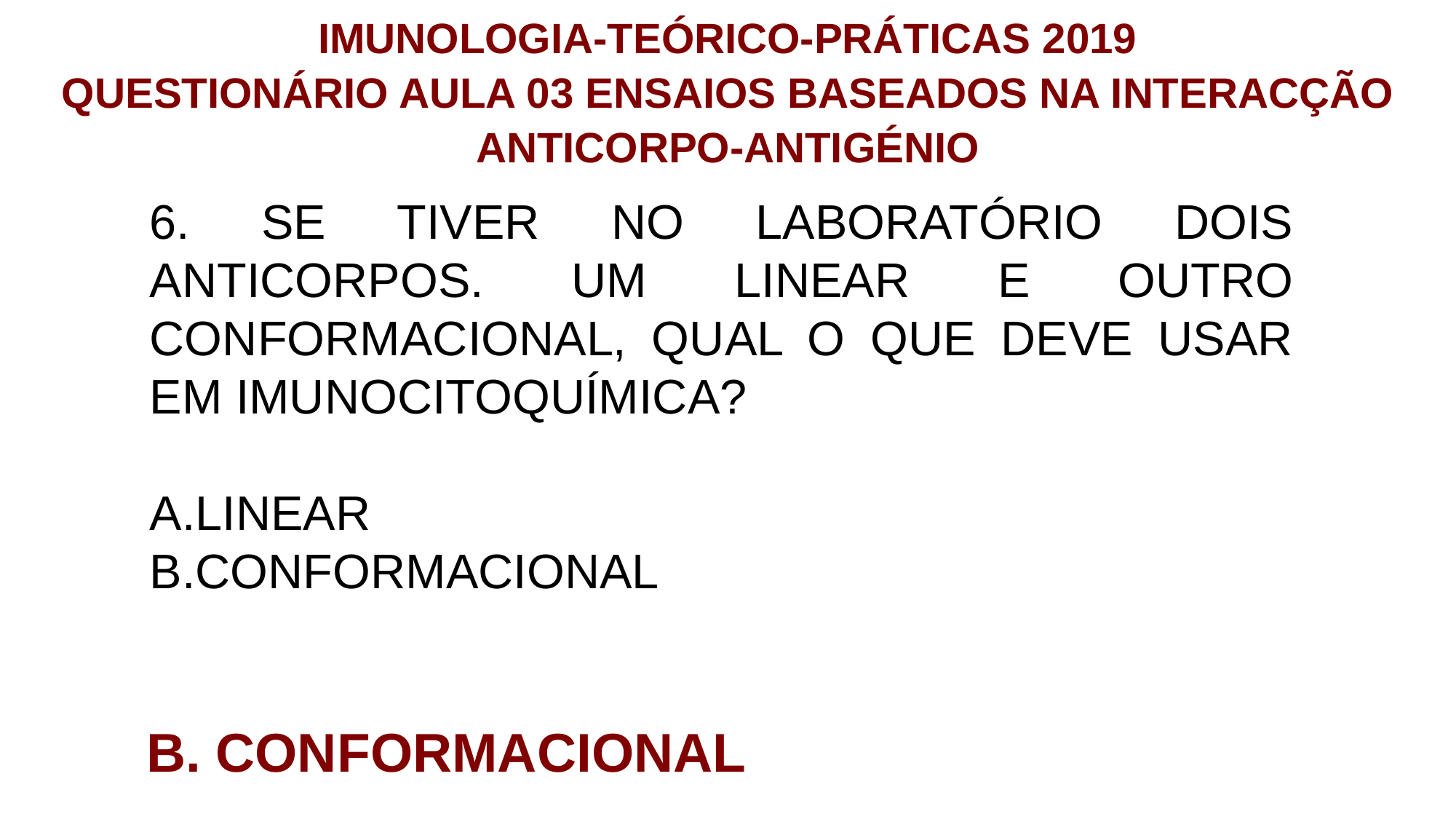

IMUNOLOGIA-TEÓRICO-PRÁTICAS 2019
QUESTIONÁRIO AULA 03 ENSAIOS BASEADOS NA INTERACÇÃO ANTICORPO-ANTIGÉNIO
6. SE TIVER NO LABORATÓRIO DOIS ANTICORPOS. UM LINEAR E OUTRO CONFORMACIONAL, QUAL O QUE DEVE USAR EM IMUNOCITOQUÍMICA?

A.LINEAR
B.CONFORMACIONAL
B. CONFORMACIONAL